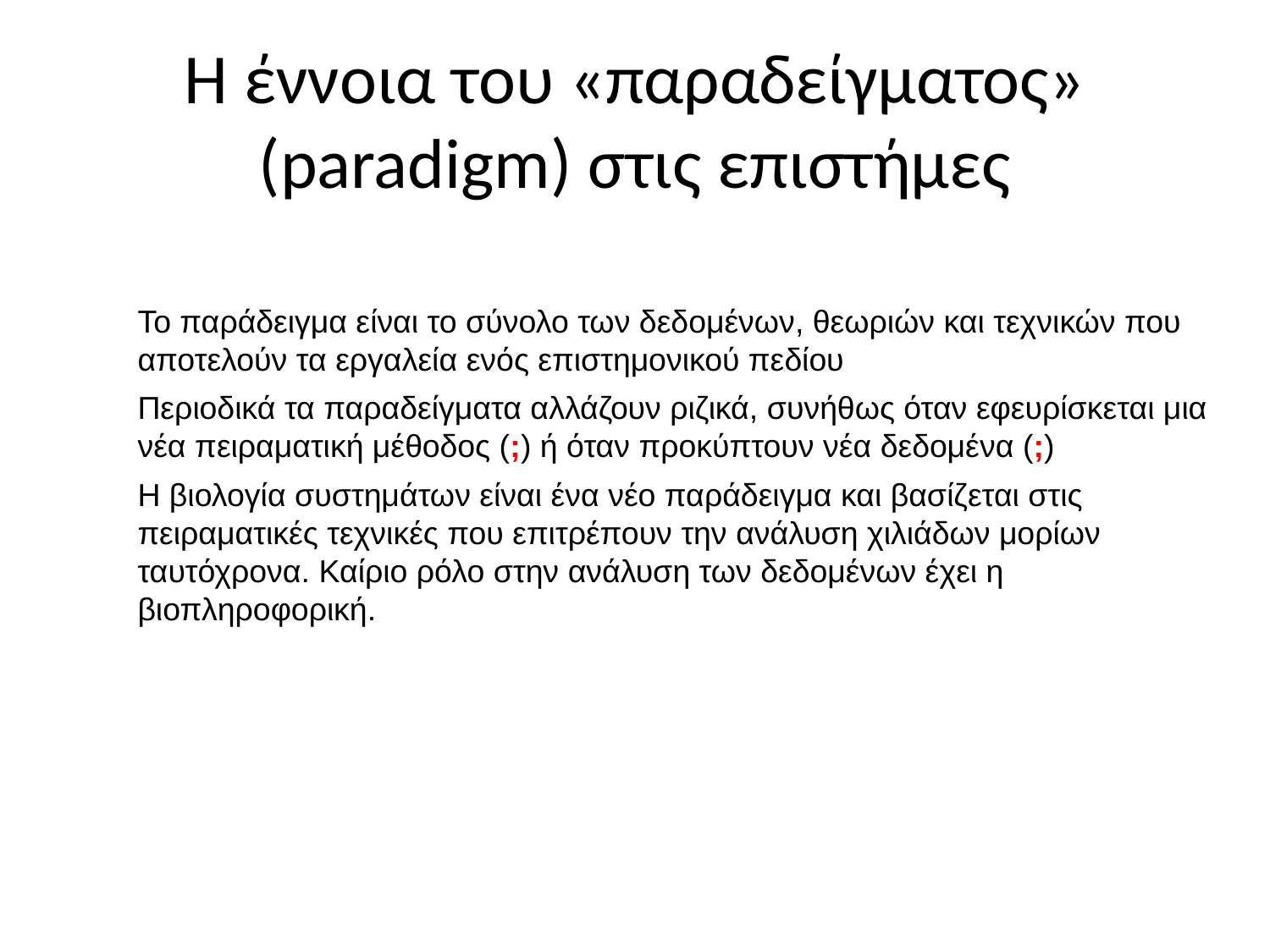

# Η έννοια του «παραδείγματος» (paradigm) στις επιστήμες

To παράδειγμα είναι το σύνολο των δεδομένων, θεωριών και τεχνικών που αποτελούν τα εργαλεία ενός επιστημονικού πεδίου
Περιοδικά τα παραδείγματα αλλάζουν ριζικά, συνήθως όταν εφευρίσκεται μια νέα πειραματική μέθοδος (;) ή όταν προκύπτουν νέα δεδομένα (;)
Η βιολογία συστημάτων είναι ένα νέο παράδειγμα και βασίζεται στις πειραματικές τεχνικές που επιτρέπουν την ανάλυση χιλιάδων μορίων ταυτόχρονα. Καίριο ρόλο στην ανάλυση των δεδομένων έχει η βιοπληροφορική.